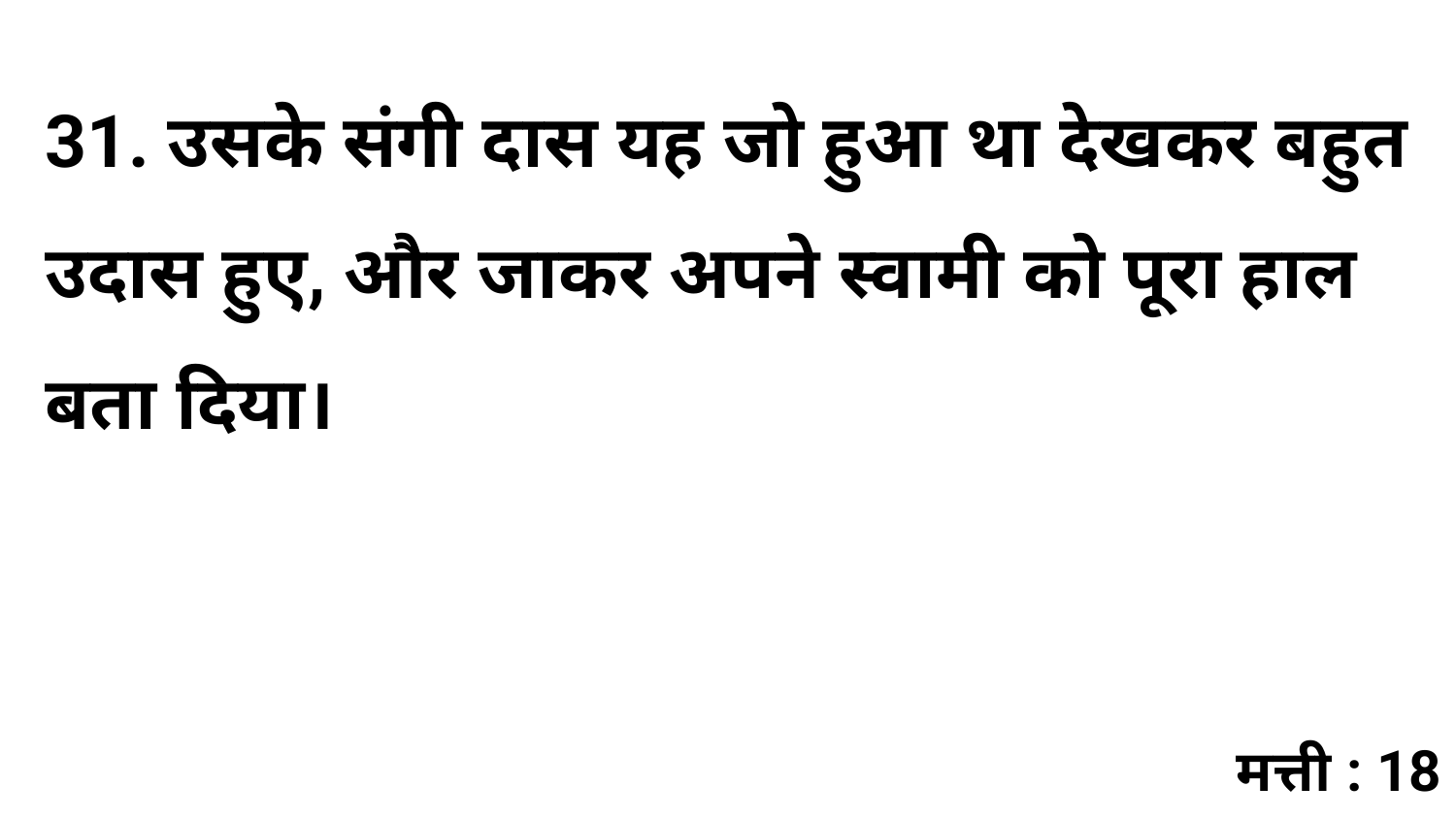

31. उसके संगी दास यह जो हुआ था देखकर बहुत उदास हुए, और जाकर अपने स्वामी को पूरा हाल बता दिया।
मत्ती : 18